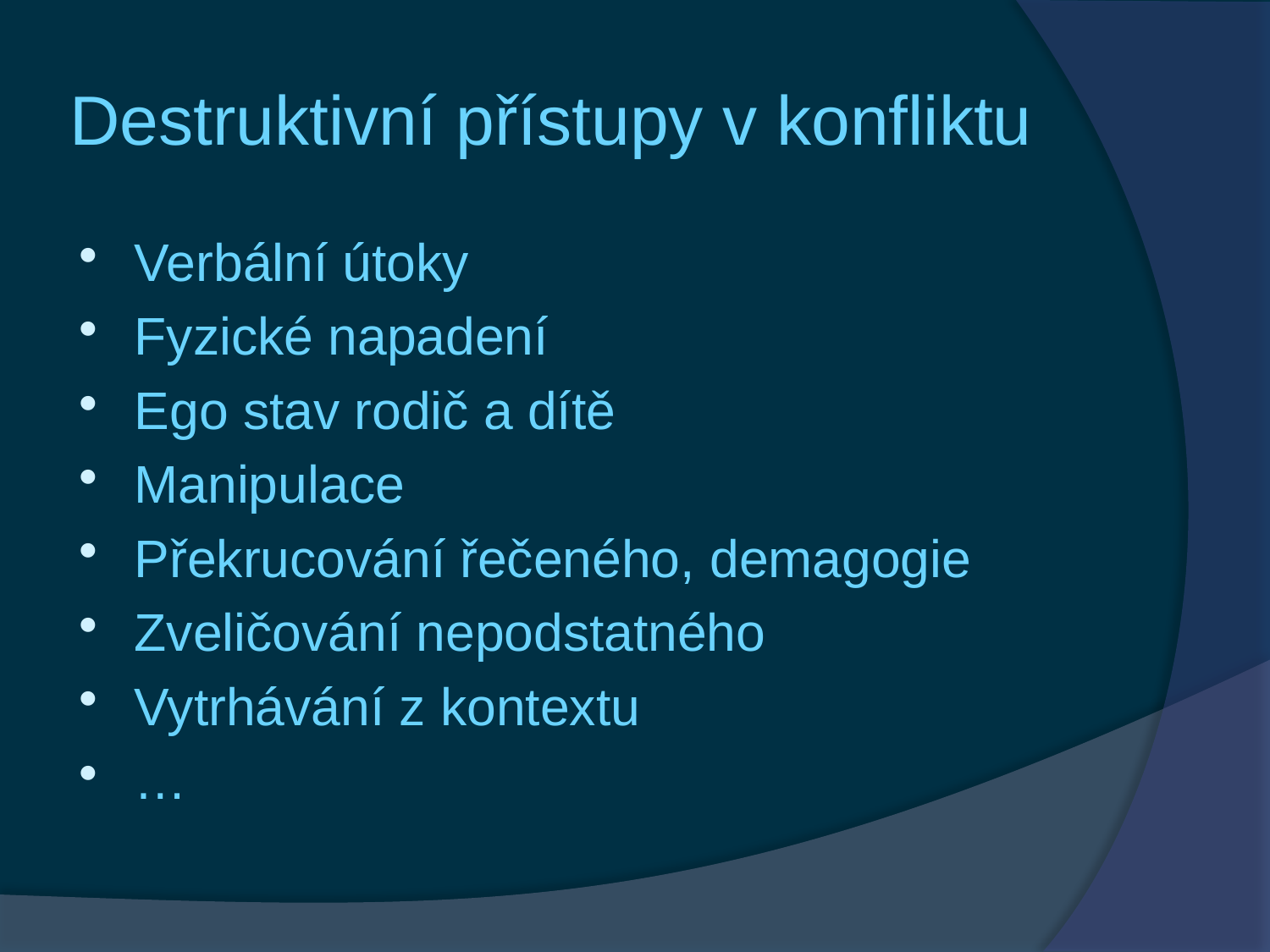

# Destruktivní přístupy v konfliktu
Verbální útoky
Fyzické napadení
Ego stav rodič a dítě
Manipulace
Překrucování řečeného, demagogie
Zveličování nepodstatného
Vytrhávání z kontextu
…